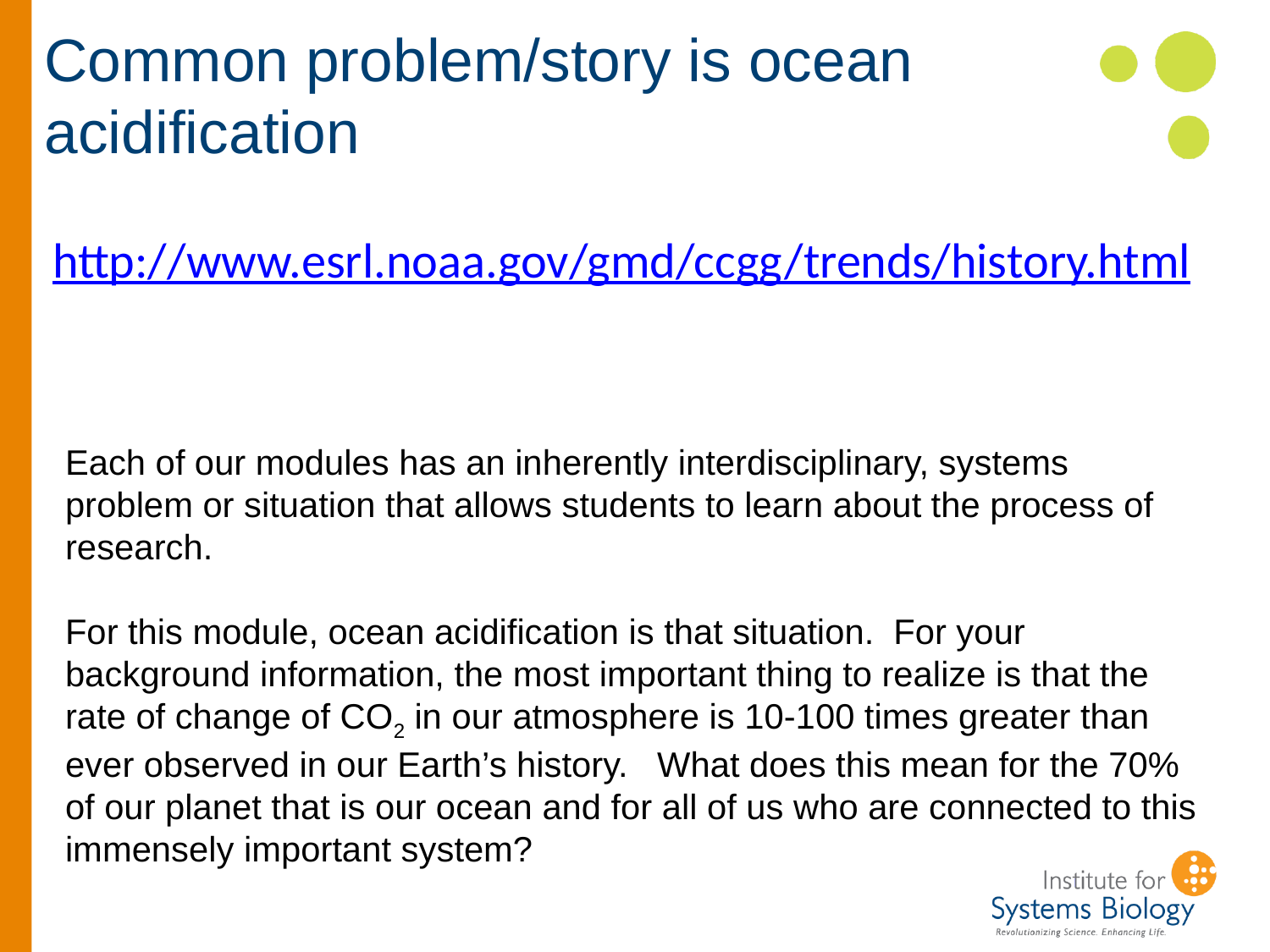

# Common problem/story is ocean acidification
http://www.esrl.noaa.gov/gmd/ccgg/trends/history.html
Each of our modules has an inherently interdisciplinary, systems problem or situation that allows students to learn about the process of research.

For this module, ocean acidification is that situation.  For your background information, the most important thing to realize is that the rate of change of CO2 in our atmosphere is 10-100 times greater than ever observed in our Earth’s history.   What does this mean for the 70% of our planet that is our ocean and for all of us who are connected to this immensely important system?